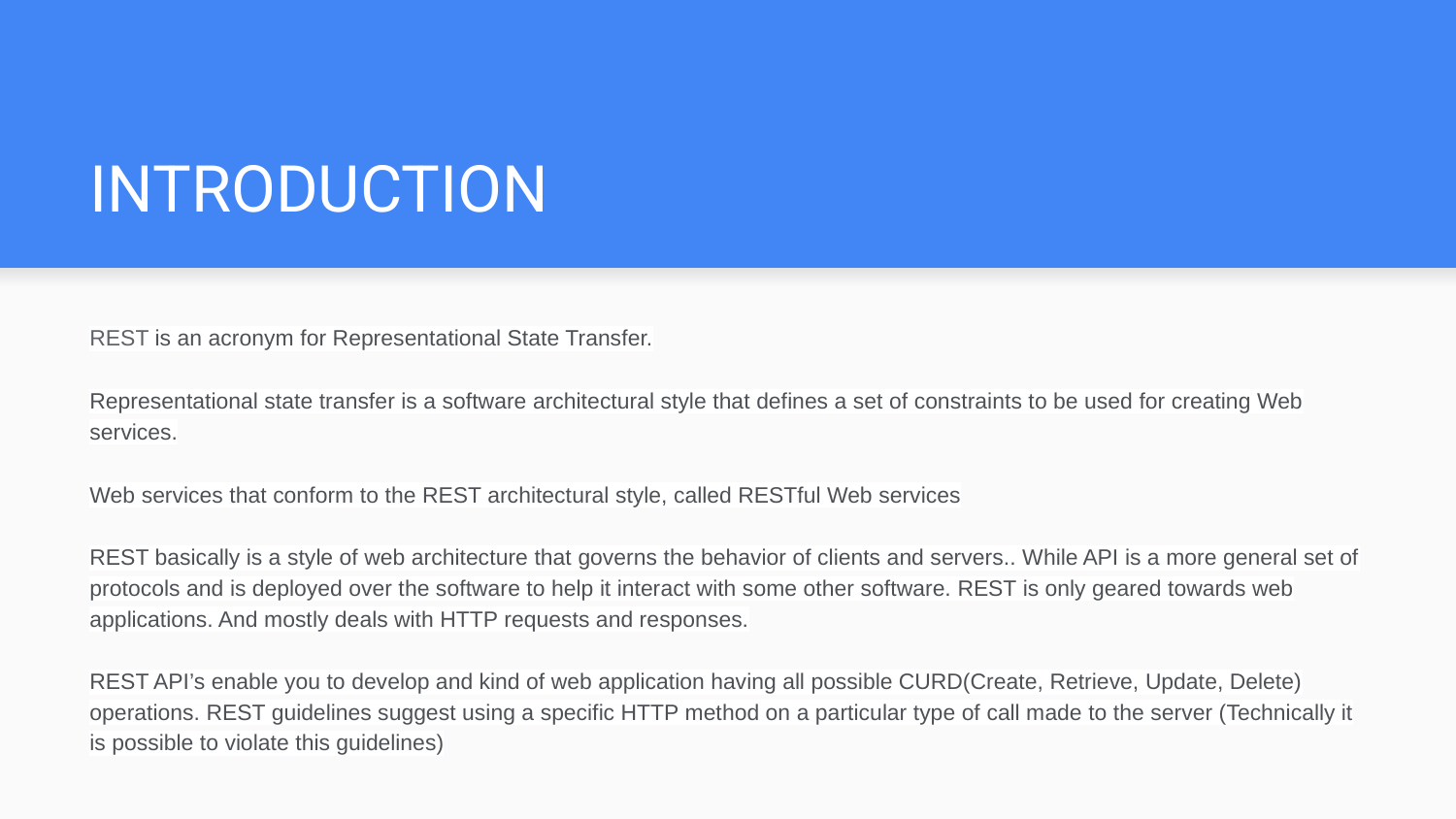

# INTRODUCTION
REST is an acronym for Representational State Transfer.
Representational state transfer is a software architectural style that defines a set of constraints to be used for creating Web services.
Web services that conform to the REST architectural style, called RESTful Web services
REST basically is a style of web architecture that governs the behavior of clients and servers.. While API is a more general set of protocols and is deployed over the software to help it interact with some other software. REST is only geared towards web applications. And mostly deals with HTTP requests and responses.
REST API’s enable you to develop and kind of web application having all possible CURD(Create, Retrieve, Update, Delete) operations. REST guidelines suggest using a specific HTTP method on a particular type of call made to the server (Technically it is possible to violate this guidelines)